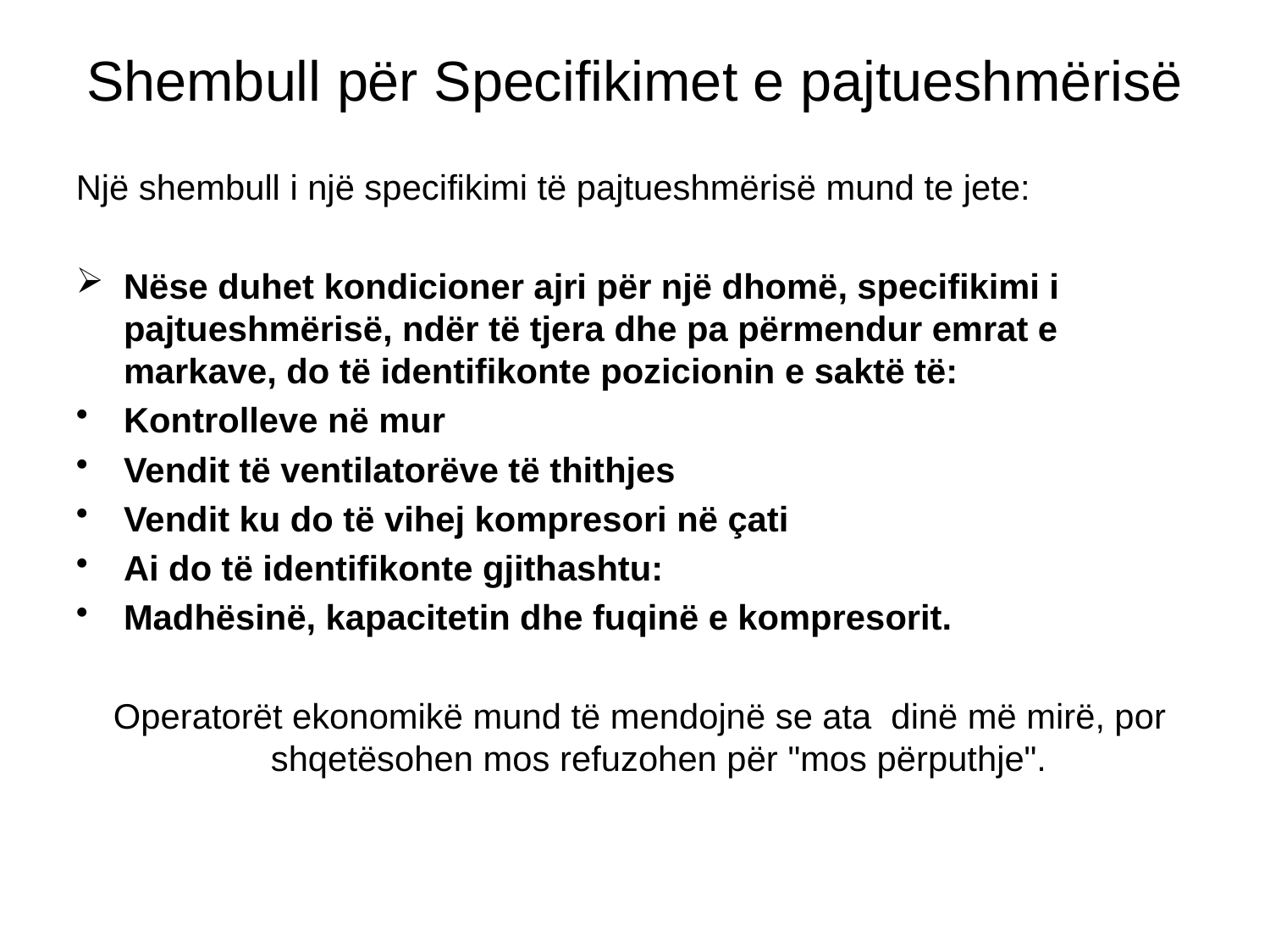

# Shembull për Specifikimet e pajtueshmërisë
Një shembull i një specifikimi të pajtueshmërisë mund te jete:

Nëse duhet kondicioner ajri për një dhomë, specifikimi i pajtueshmërisë, ndër të tjera dhe pa përmendur emrat e markave, do të identifikonte pozicionin e saktë të:
Kontrolleve në mur
Vendit të ventilatorëve të thithjes
Vendit ku do të vihej kompresori në çati
Ai do të identifikonte gjithashtu:
Madhësinë, kapacitetin dhe fuqinë e kompresorit.

 Operatorët ekonomikë mund të mendojnë se ata  dinë më mirë, por shqetësohen mos refuzohen për "mos përputhje".